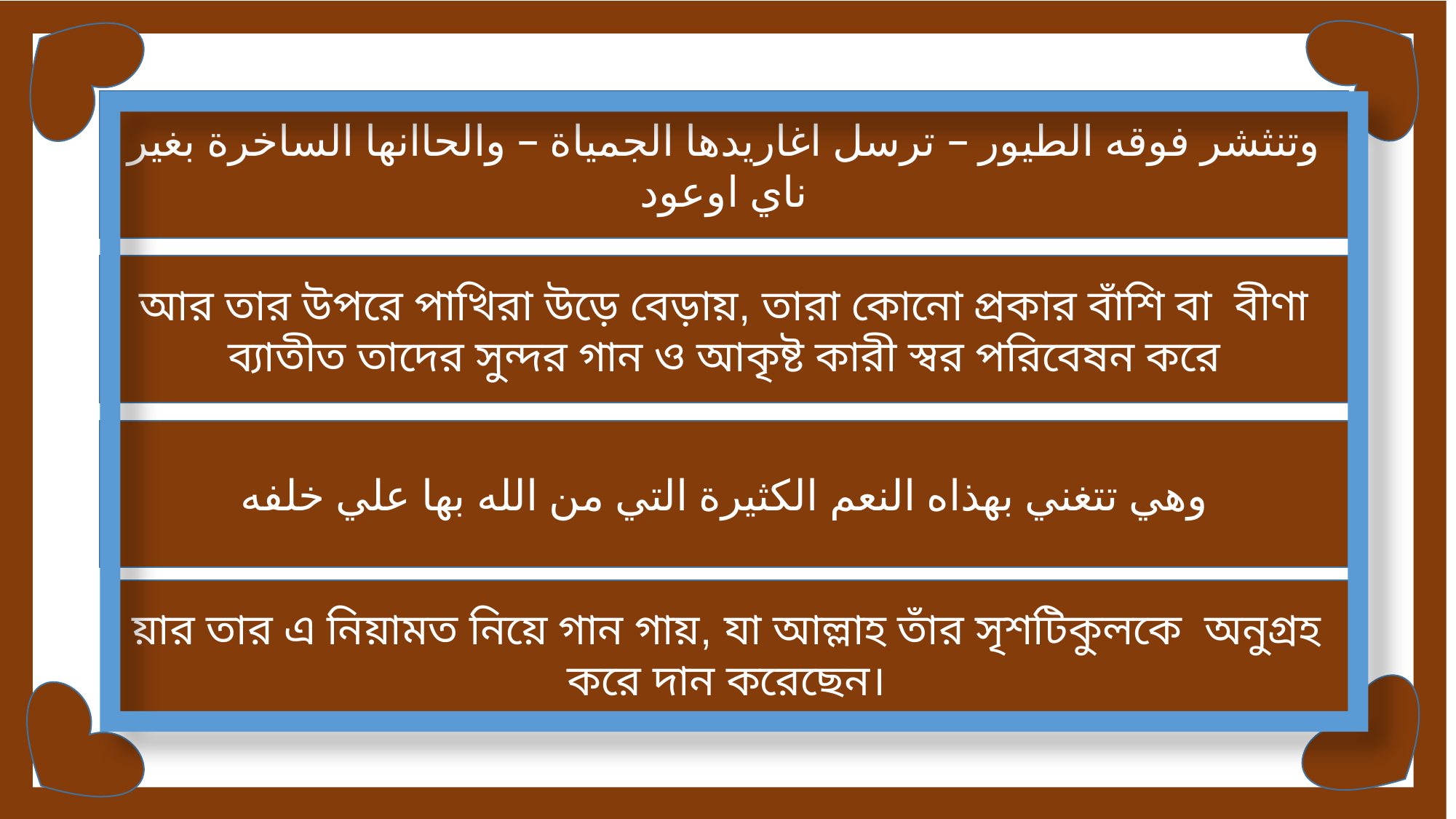

وتنثشر فوقه الطيور – ترسل اغاريدها الجمياة – والحاانها الساخرة بغير ناي اوعود

আর তার উপরে পাখিরা উড়ে বেড়ায়, তারা কোনো প্রকার বাঁশি বা  বীণা ব্যাতীত তাদের সুন্দর গান ও আকৃষ্ট কারী স্বর পরিবেষন করে
وهي تتغني بهذاه النعم الكثيرة التي من الله بها علي خلفه
য়ার তার এ নিয়ামত নিয়ে গান গায়, যা আল্লাহ তাঁর সৃশটিকুলকে  অনুগ্রহ করে দান করেছেন।